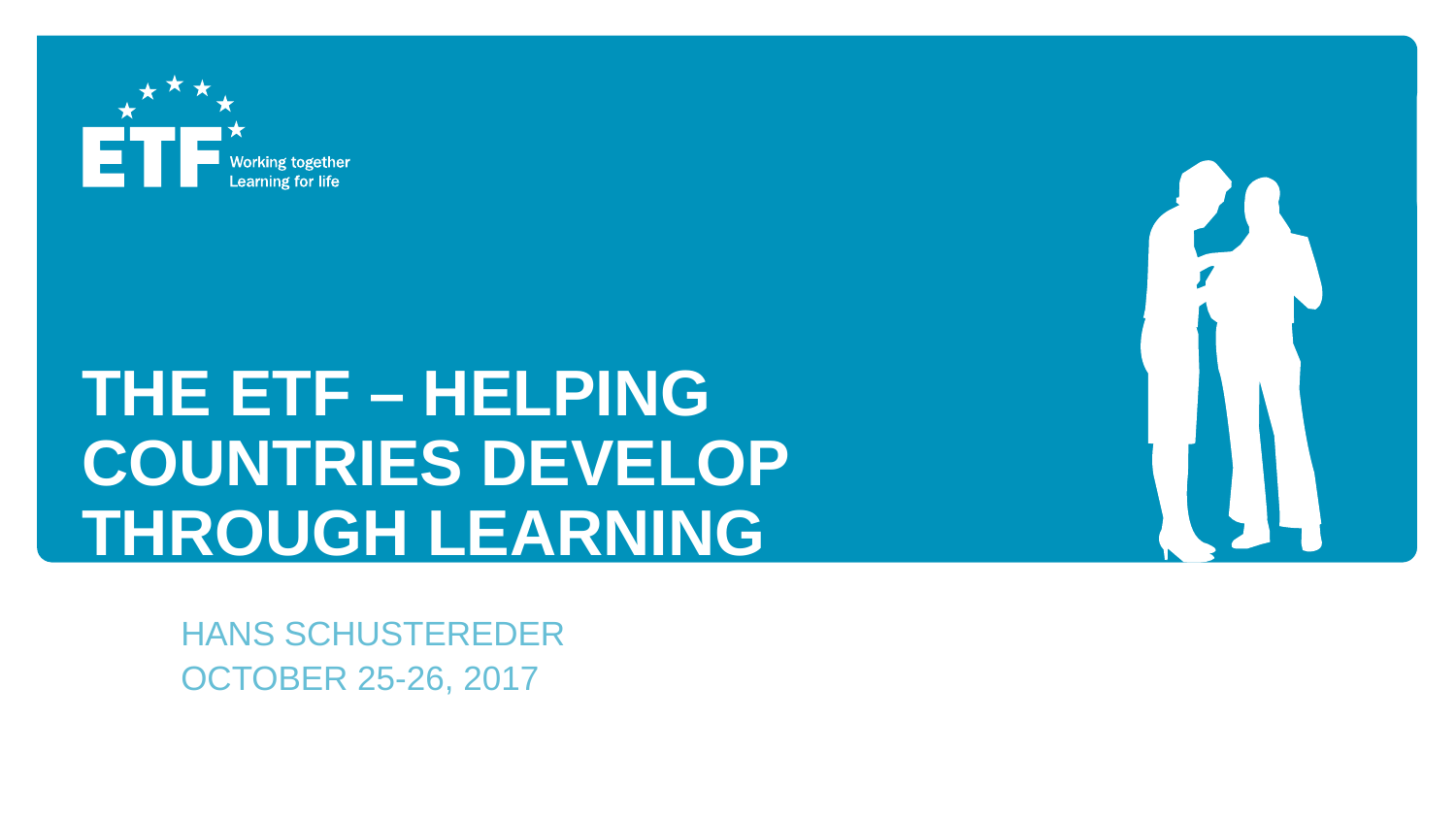

# THE ETF – HELPING countries develop through learning
Hans schustereder
October 25-26, 2017